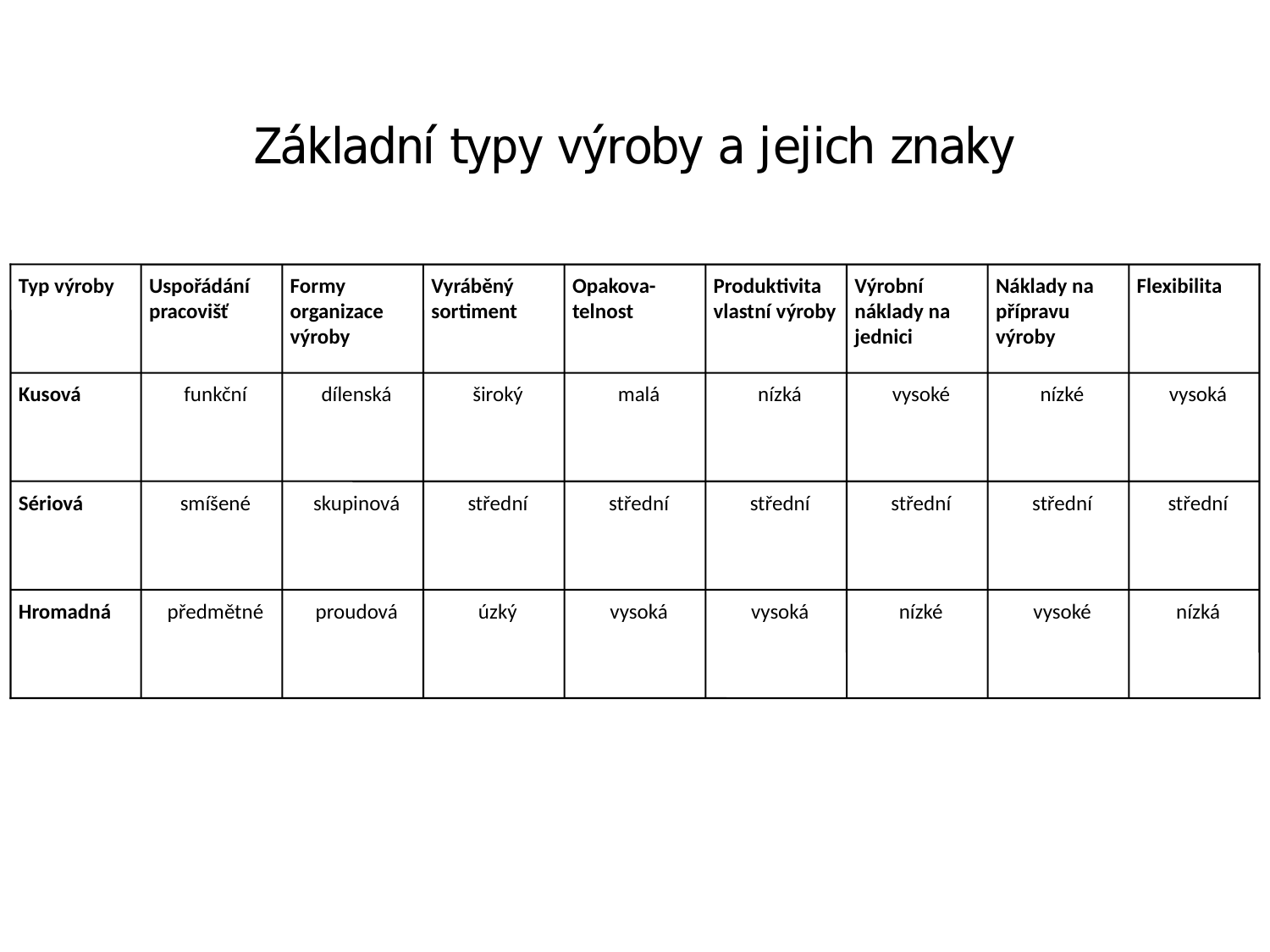

#
Základní typy výroby a jejich znaky
Typ výroby

Uspořádání pracovišť

Formy organizace výroby

Vyráběný sortiment

Opakova-telnost

Produktivita vlastní výroby

Výrobní náklady na jednici

Náklady na přípravu výroby

Flexibilita

Kusová

funkční
dílenská
široký
malá
nízká
vysoké
nízké
vysoká
Sériová

smíšené
skupinová
střední
střední
střední
střední
střední
střední
Hromadná

předmětné
proudová
úzký
vysoká
vysoká
nízké
vysoké
nízká